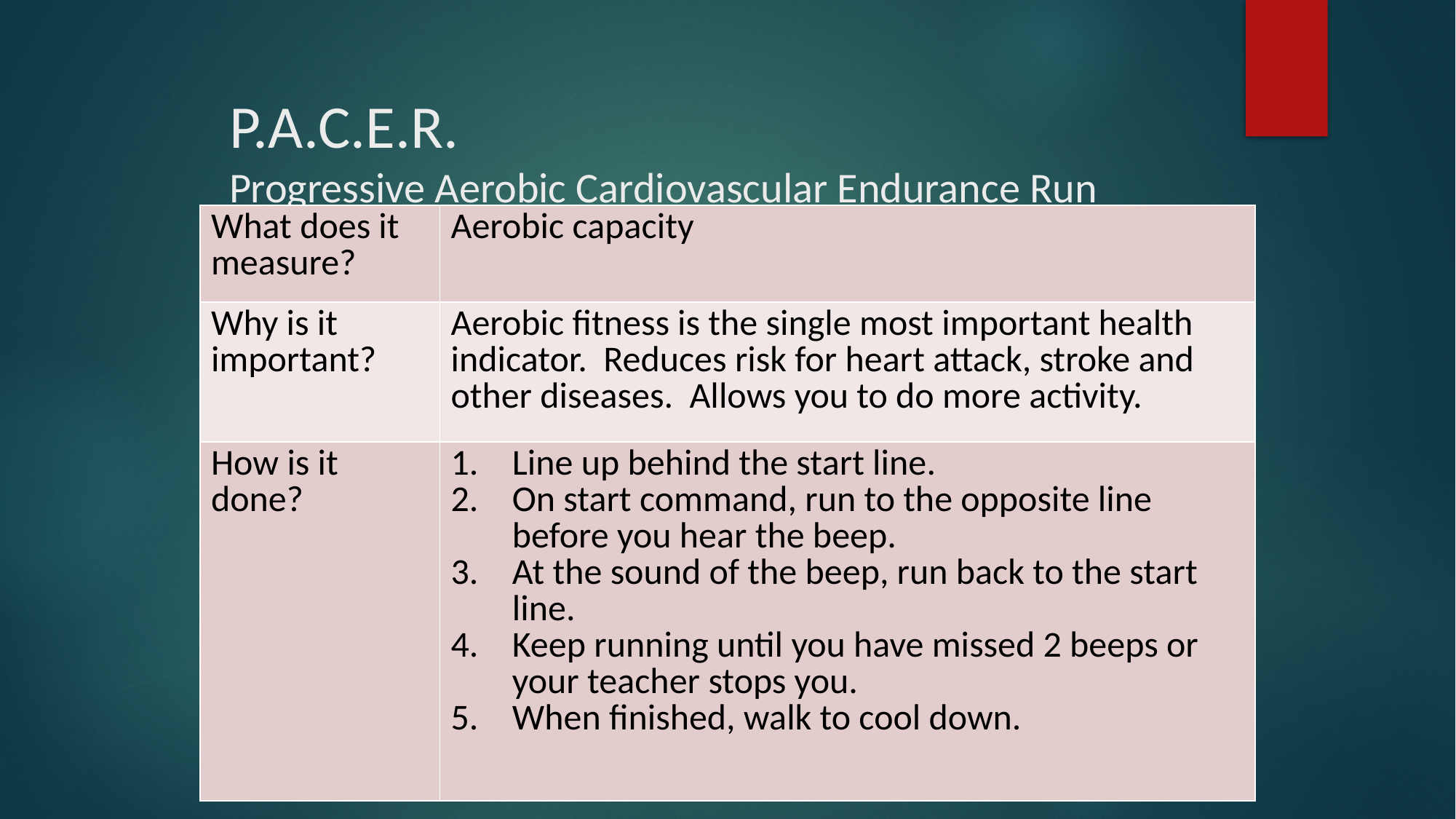

# P.A.C.E.R. Progressive Aerobic Cardiovascular Endurance Run
| What does it measure? | Aerobic capacity |
| --- | --- |
| Why is it important? | Aerobic fitness is the single most important health indicator. Reduces risk for heart attack, stroke and other diseases. Allows you to do more activity. |
| How is it done? | Line up behind the start line. On start command, run to the opposite line before you hear the beep. At the sound of the beep, run back to the start line. Keep running until you have missed 2 beeps or your teacher stops you. When finished, walk to cool down. |